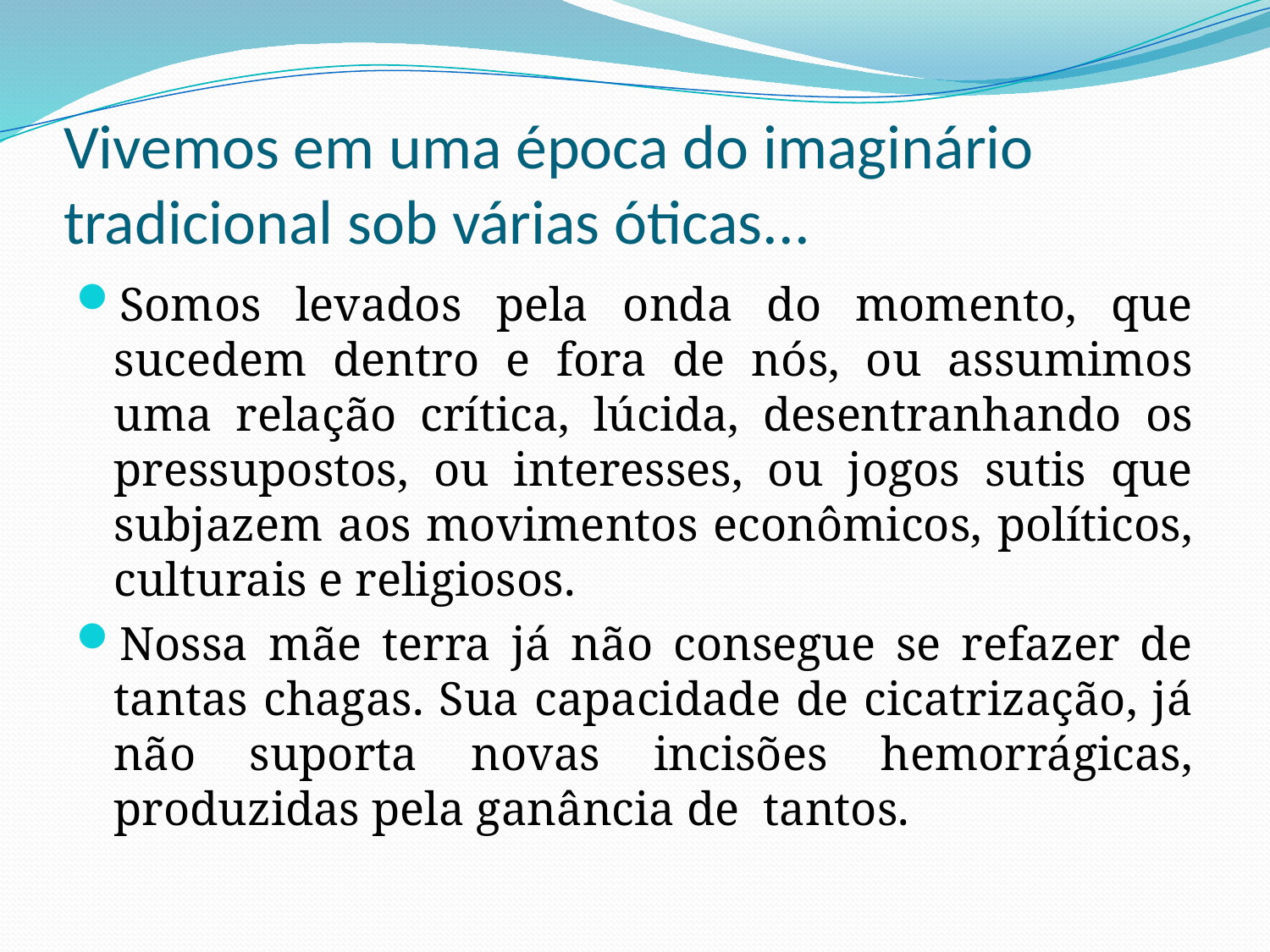

# Vivemos em uma época do imaginário tradicional sob várias óticas...
Somos levados pela onda do momento, que sucedem dentro e fora de nós, ou assumimos uma relação crítica, lúcida, desentranhando os pressupostos, ou interesses, ou jogos sutis que subjazem aos movimentos econômicos, políticos, culturais e religiosos.
Nossa mãe terra já não consegue se refazer de tantas chagas. Sua capacidade de cicatrização, já não suporta novas incisões hemorrágicas, produzidas pela ganância de  tantos.